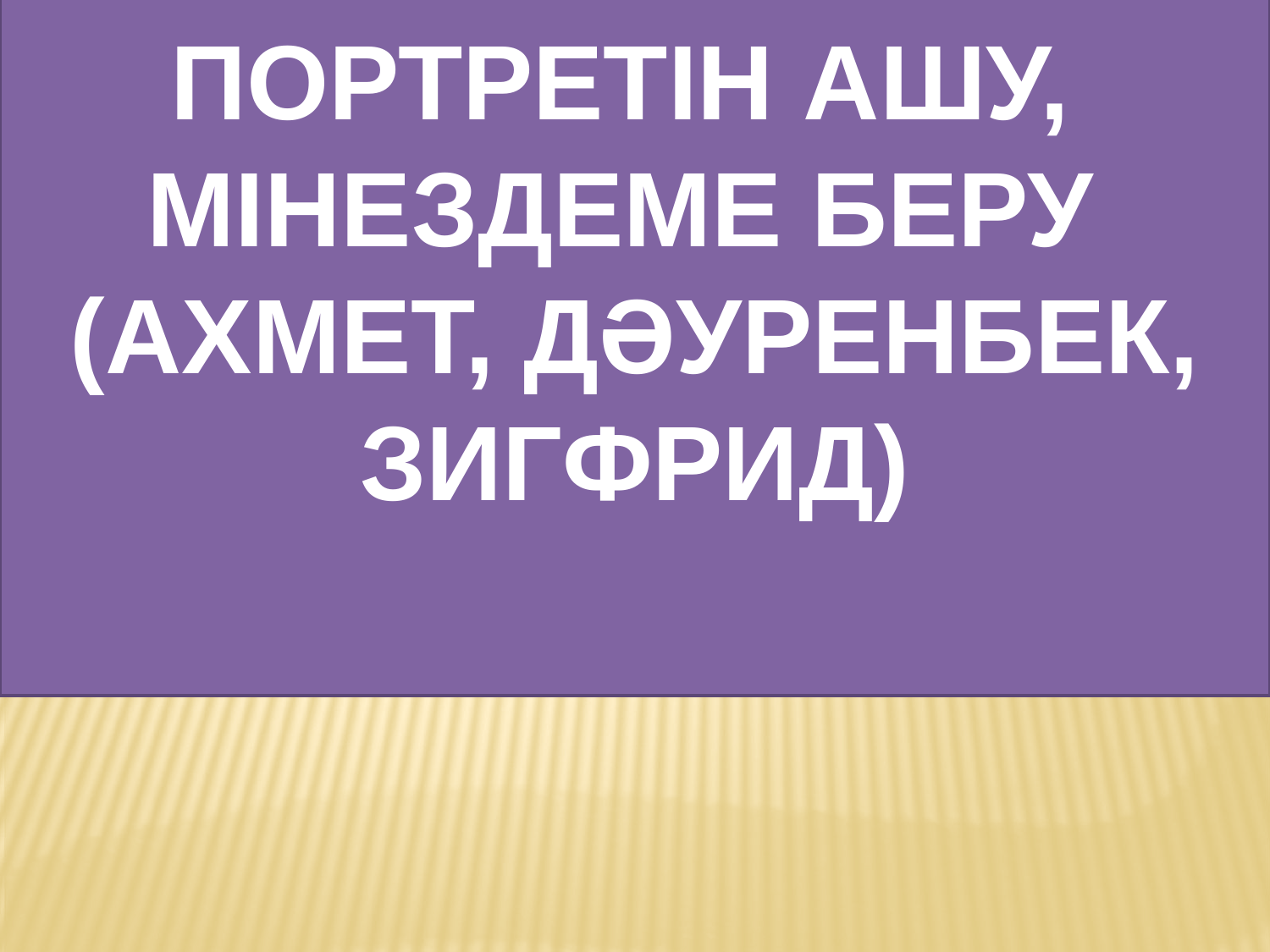

# Портретін ашу, мінездеме беру (Ахмет, дәуренбек, зигфрид)